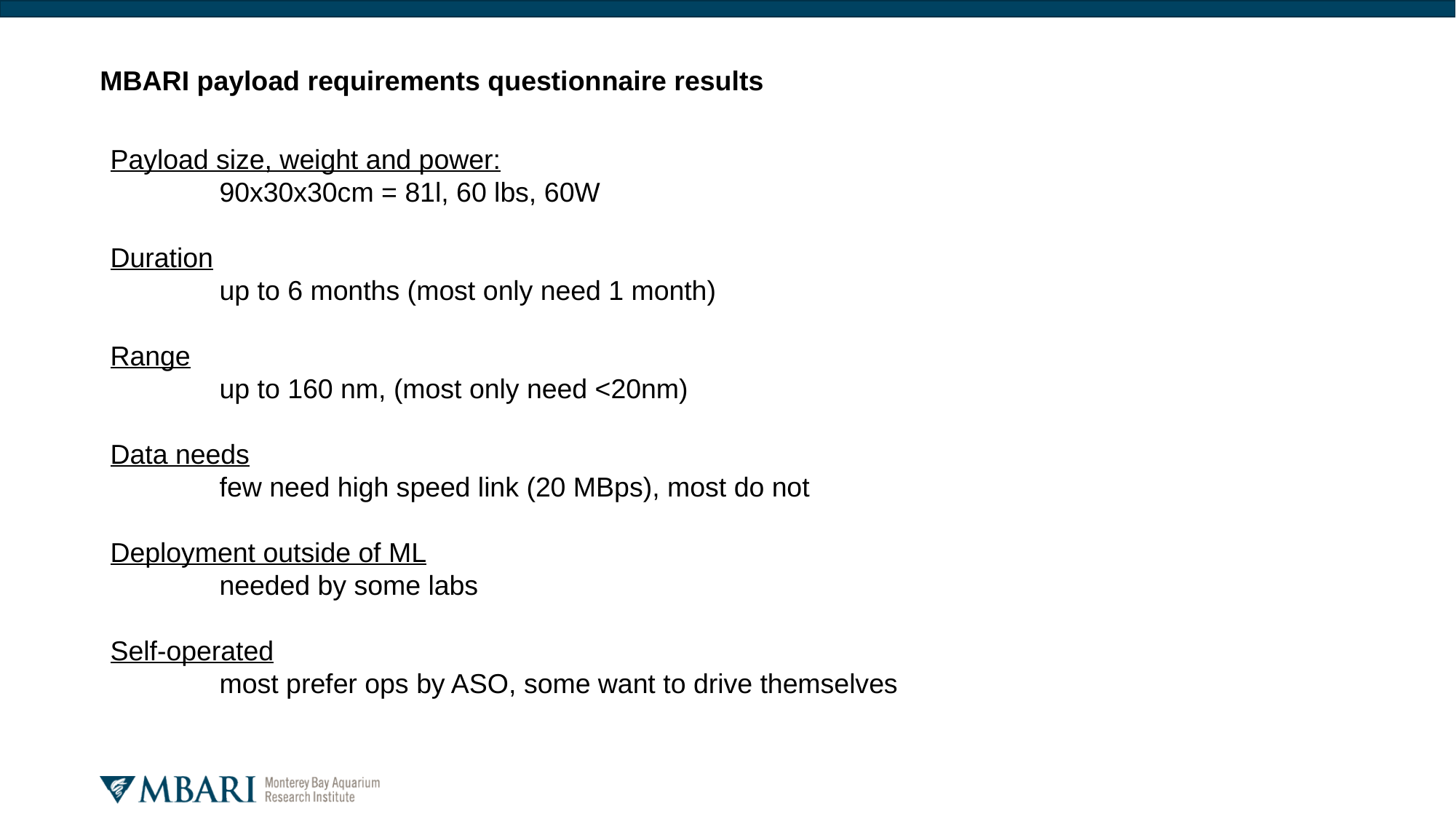

# MBARI payload requirements questionnaire results
Payload size, weight and power:
	90x30x30cm = 81l, 60 lbs, 60W

Duration
	up to 6 months (most only need 1 month)

Range
	up to 160 nm, (most only need <20nm)

Data needs
	few need high speed link (20 MBps), most do not

Deployment outside of ML
	needed by some labs

Self-operated
	most prefer ops by ASO, some want to drive themselves